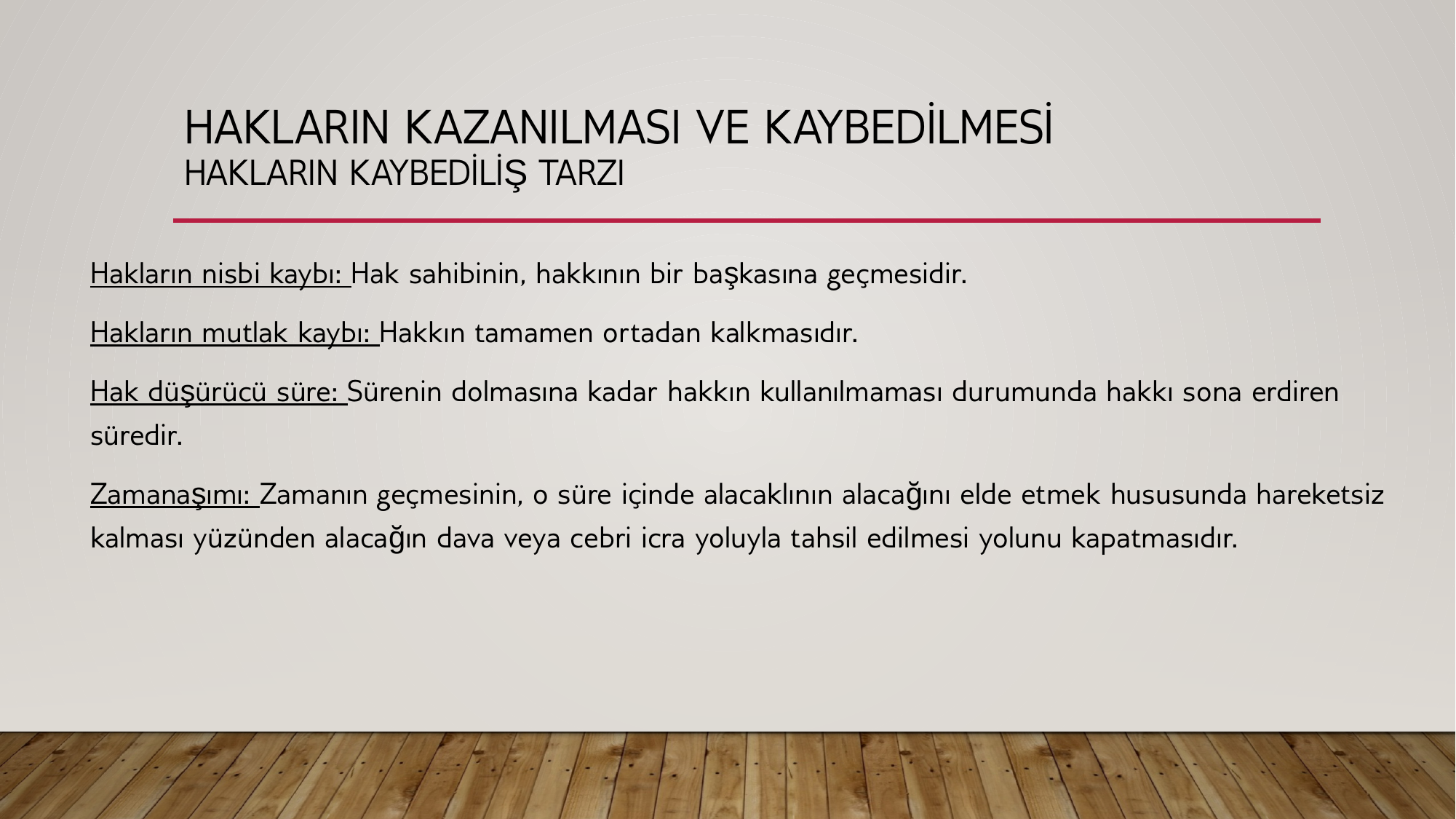

# HAKLARIN KAZANILMASI VE KAYBEDİLMESİ hakların kaybediliş tarzı
Hakların nisbi kaybı: Hak sahibinin, hakkının bir başkasına geçmesidir.
Hakların mutlak kaybı: Hakkın tamamen ortadan kalkmasıdır.
Hak düşürücü süre: Sürenin dolmasına kadar hakkın kullanılmaması durumunda hakkı sona erdiren süredir.
Zamanaşımı: Zamanın geçmesinin, o süre içinde alacaklının alacağını elde etmek hususunda hareketsiz kalması yüzünden alacağın dava veya cebri icra yoluyla tahsil edilmesi yolunu kapatmasıdır.